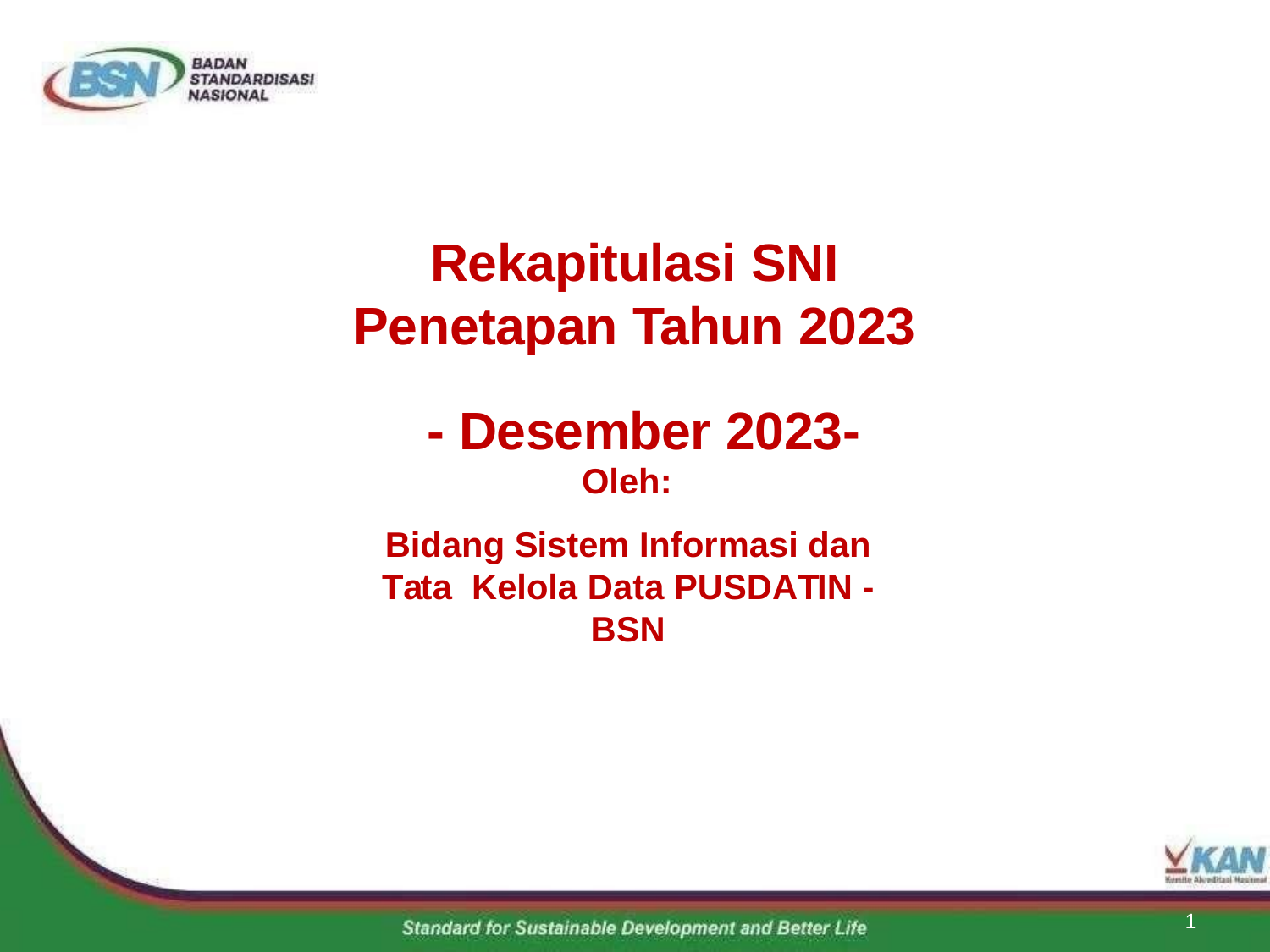

# Rekapitulasi SNI  Penetapan Tahun 2023
- Desember 2023-
Oleh:
Bidang Sistem Informasi dan Tata  Kelola Data PUSDATIN - BSN
1